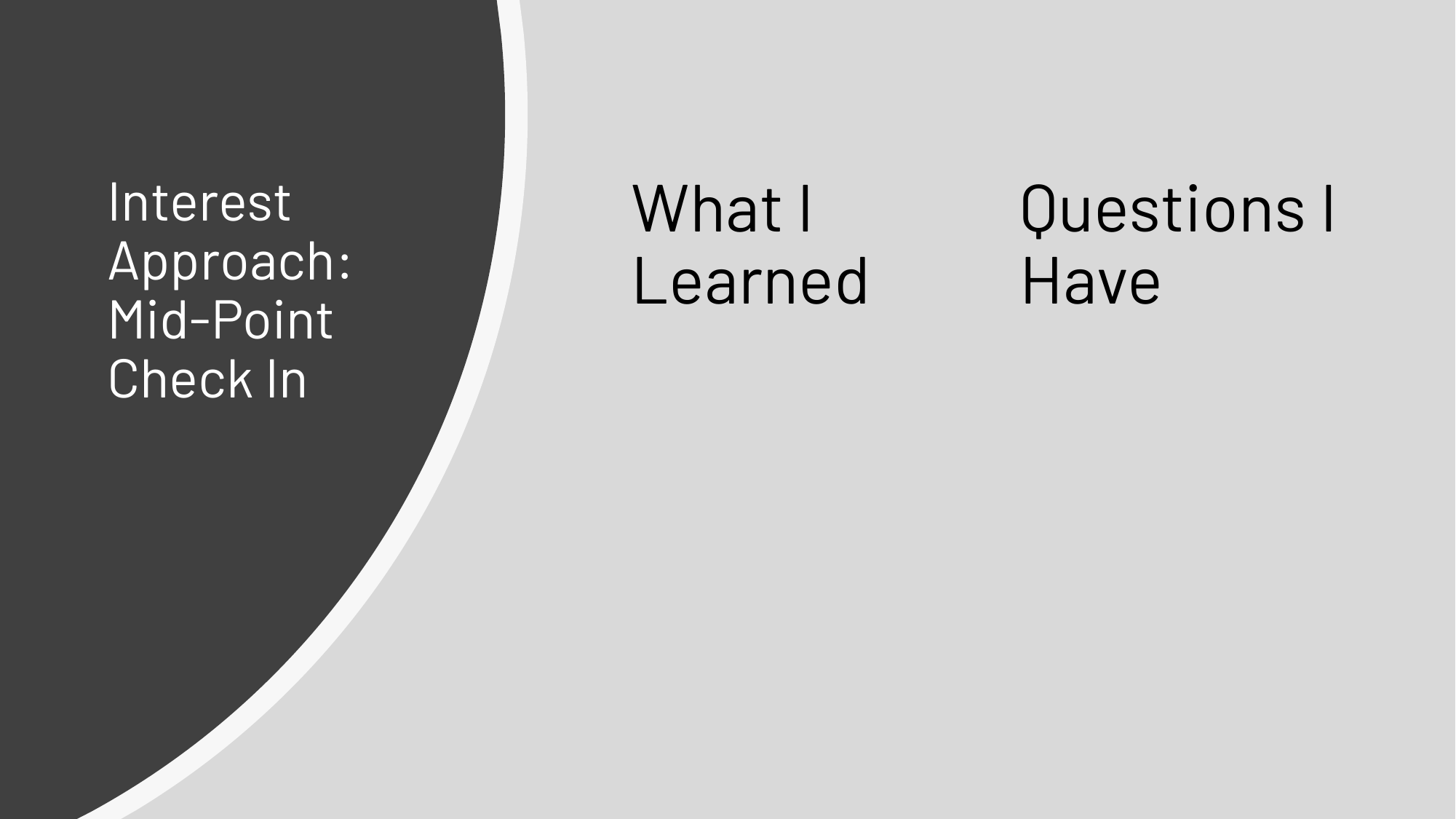

# Interest Approach: Mid-Point Check In
What I Learned
Questions I Have